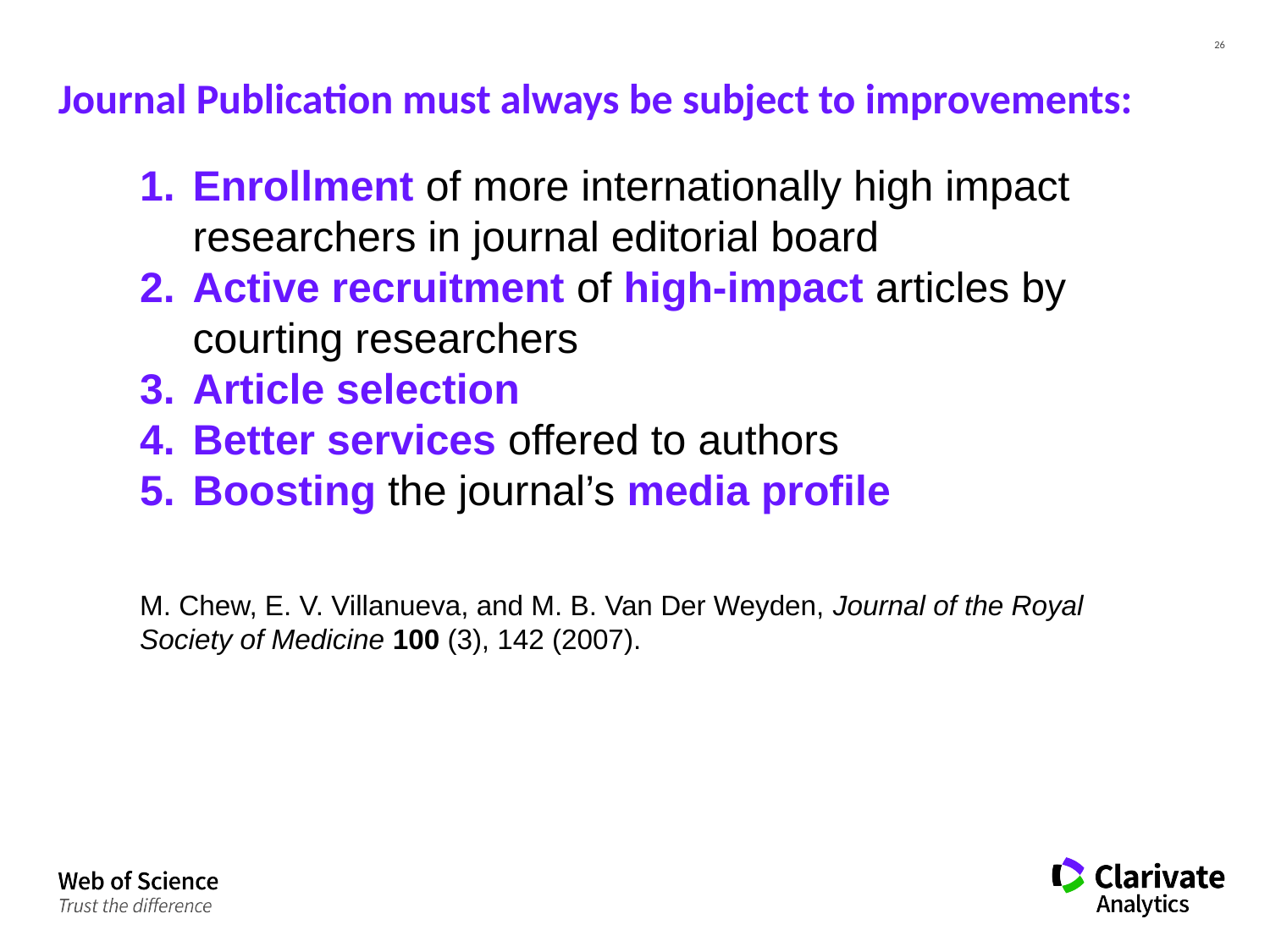

# Journal Publication must always be subject to improvements:
Enrollment of more internationally high impact researchers in journal editorial board
Active recruitment of high-impact articles by courting researchers
Article selection
Better services offered to authors
Boosting the journal’s media profile
M. Chew, E. V. Villanueva, and M. B. Van Der Weyden, Journal of the Royal Society of Medicine 100 (3), 142 (2007).